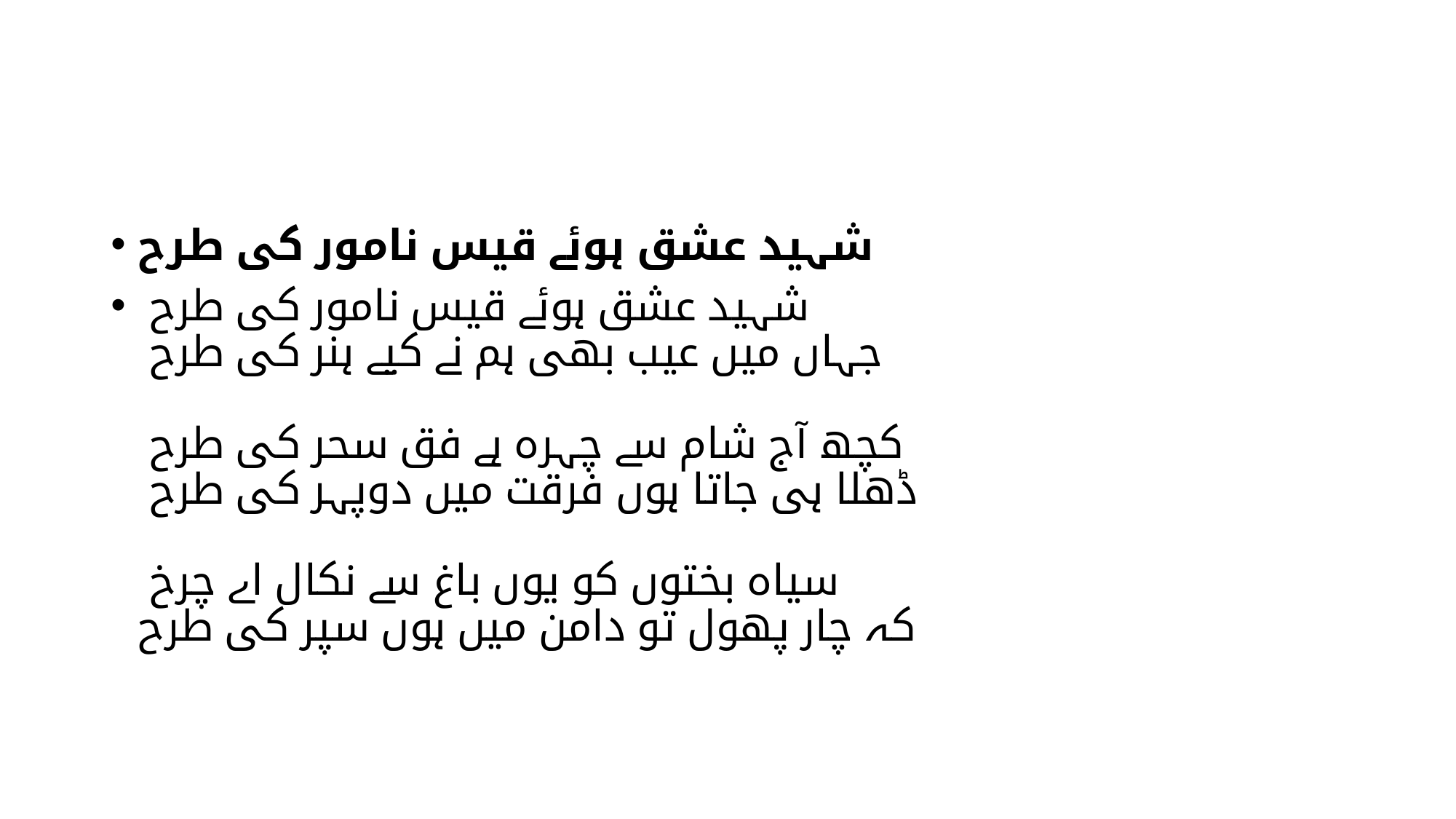

#
شہید عشق ہوئے قیس نامور کی طرح
شہید عشق ہوئے قیس نامور کی طرح
جہاں میں عیب بھی ہم نے کیے ہنر کی طرح
کچھ آج شام سے چہرہ ہے فق سحر کی طرح
ڈھلا ہی جاتا ہوں فرقت میں دوپہر کی طرح
سیاہ بختوں کو یوں باغ سے نکال اے چرخ
کہ چار پھول تو دامن میں ہوں سپر کی طرح